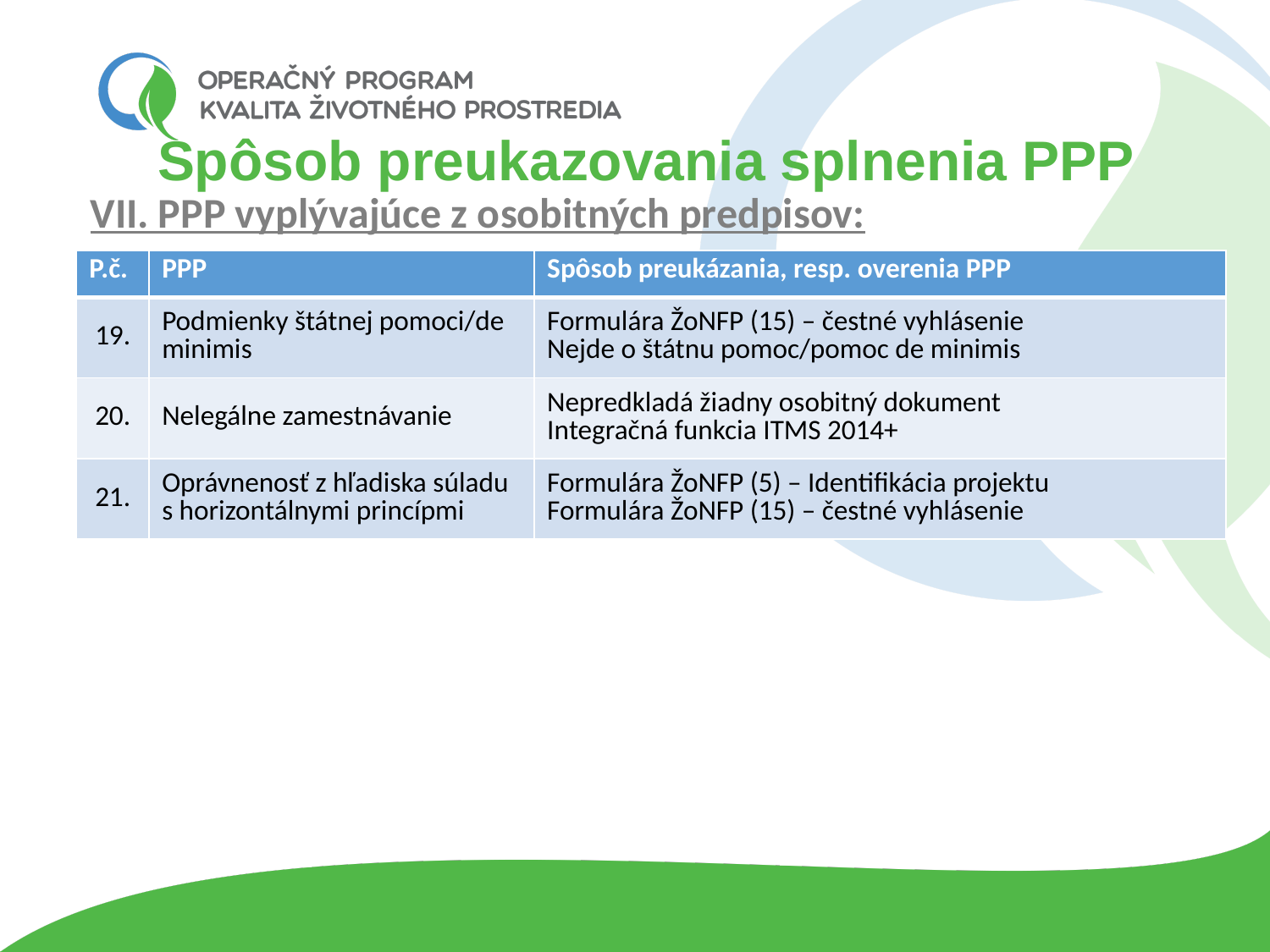

# Spôsob preukazovania splnenia PPP
VII. PPP vyplývajúce z osobitných predpisov:
| P.č. | PPP | Spôsob preukázania, resp. overenia PPP |
| --- | --- | --- |
| 19. | Podmienky štátnej pomoci/de minimis | Formulára ŽoNFP (15) – čestné vyhlásenie Nejde o štátnu pomoc/pomoc de minimis |
| 20. | Nelegálne zamestnávanie | Nepredkladá žiadny osobitný dokument Integračná funkcia ITMS 2014+ |
| 21. | Oprávnenosť z hľadiska súladu s horizontálnymi princípmi | Formulára ŽoNFP (5) – Identifikácia projektu Formulára ŽoNFP (15) – čestné vyhlásenie |